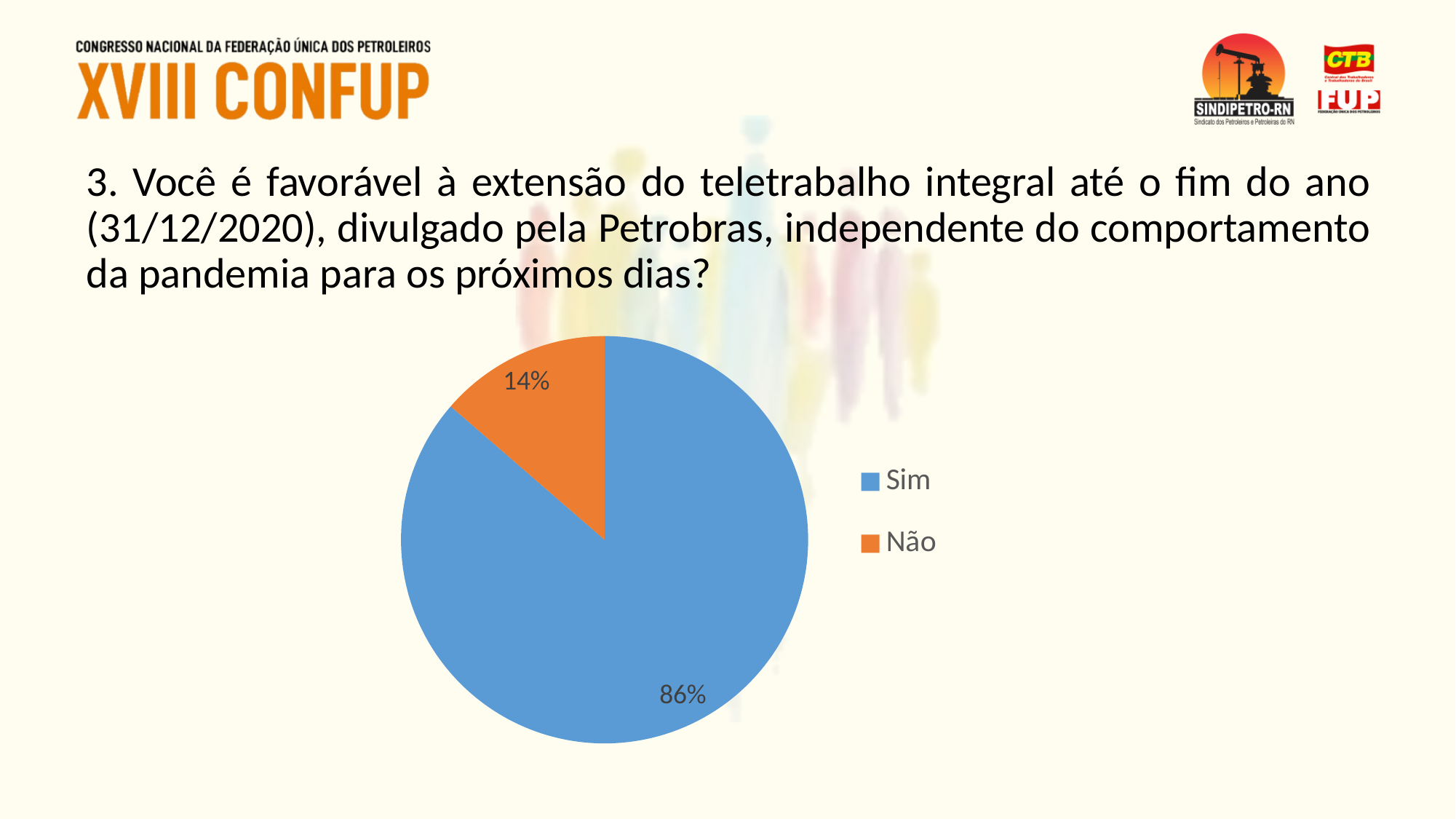

# 3. Você é favorável à extensão do teletrabalho integral até o fim do ano (31/12/2020), divulgado pela Petrobras, independente do comportamento da pandemia para os próximos dias?

### Chart

| Category |  |
|---|---|
| Sim | 0.8636363636363636 |
| Não | 0.13636363636363635 |